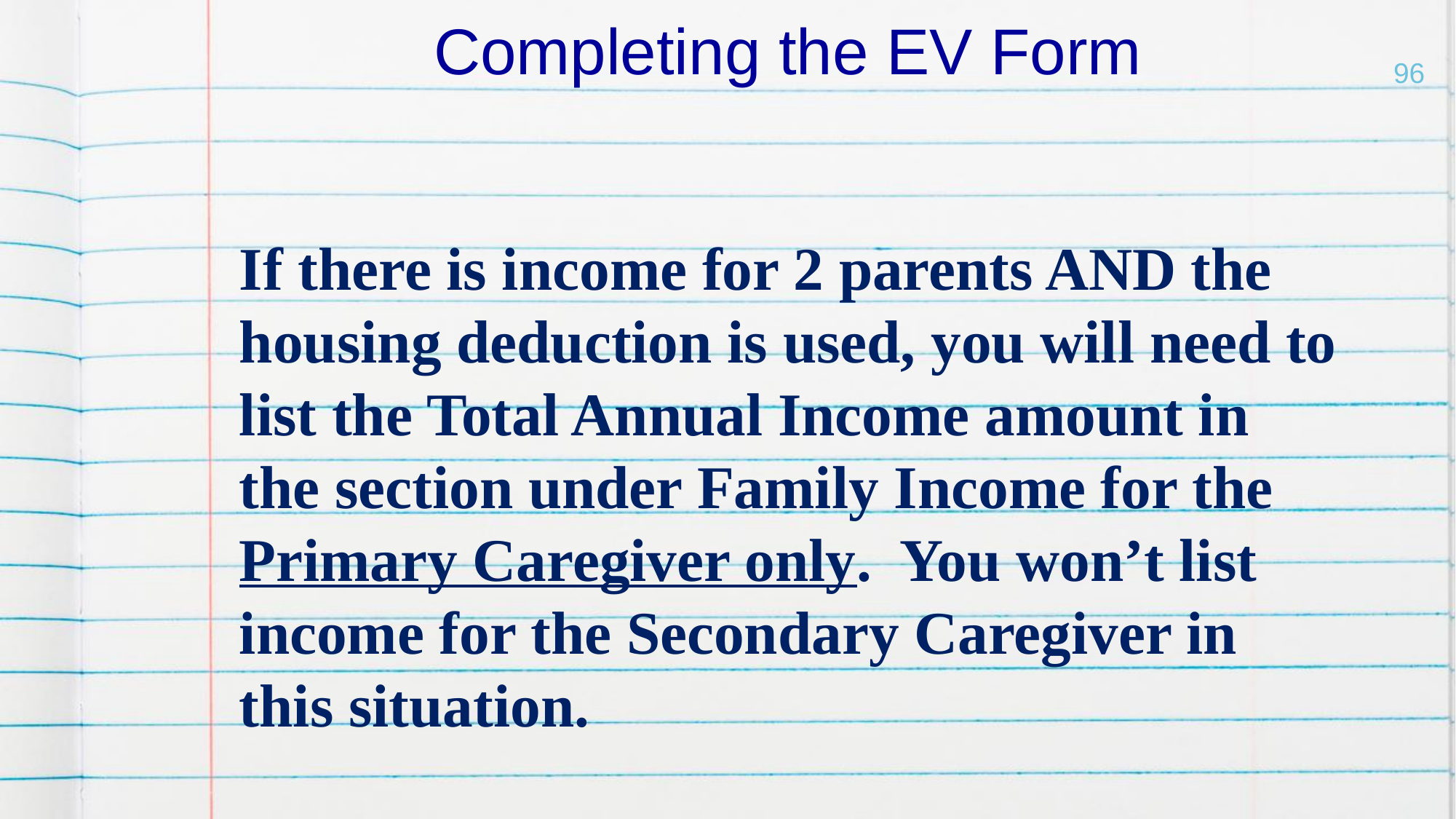

Completing the EV Form

96
If there is income for 2 parents AND the housing deduction is used, you will need to list the Total Annual Income amount in the section under Family Income for the Primary Caregiver only.  You won’t list income for the Secondary Caregiver in this situation.